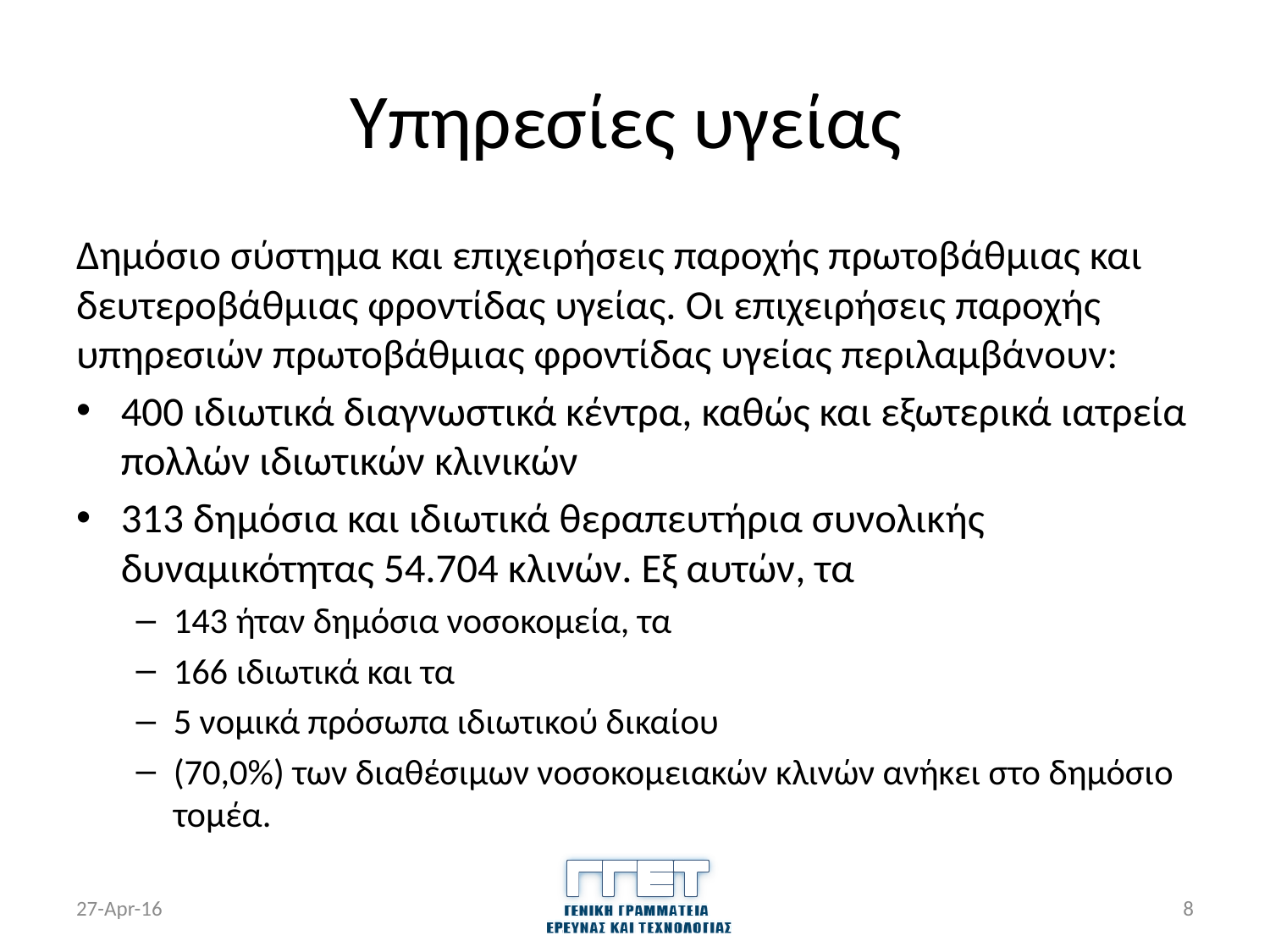

# Yπηρεσίες υγείας
Δημόσιο σύστημα και επιχειρήσεις παροχής πρωτοβάθμιας και δευτεροβάθμιας φροντίδας υγείας. Οι επιχειρήσεις παροχής υπηρεσιών πρωτοβάθμιας φροντίδας υγείας περιλαμβάνουν:
400 ιδιωτικά διαγνωστικά κέντρα, καθώς και εξωτερικά ιατρεία πολλών ιδιωτικών κλινικών
313 δημόσια και ιδιωτικά θεραπευτήρια συνολικής δυναμικότητας 54.704 κλινών. Εξ αυτών, τα
143 ήταν δημόσια νοσοκομεία, τα
166 ιδιωτικά και τα
5 νομικά πρόσωπα ιδιωτικού δικαίου
(70,0%) των διαθέσιμων νοσοκομειακών κλινών ανήκει στο δημόσιο τομέα.
27-Apr-16
8